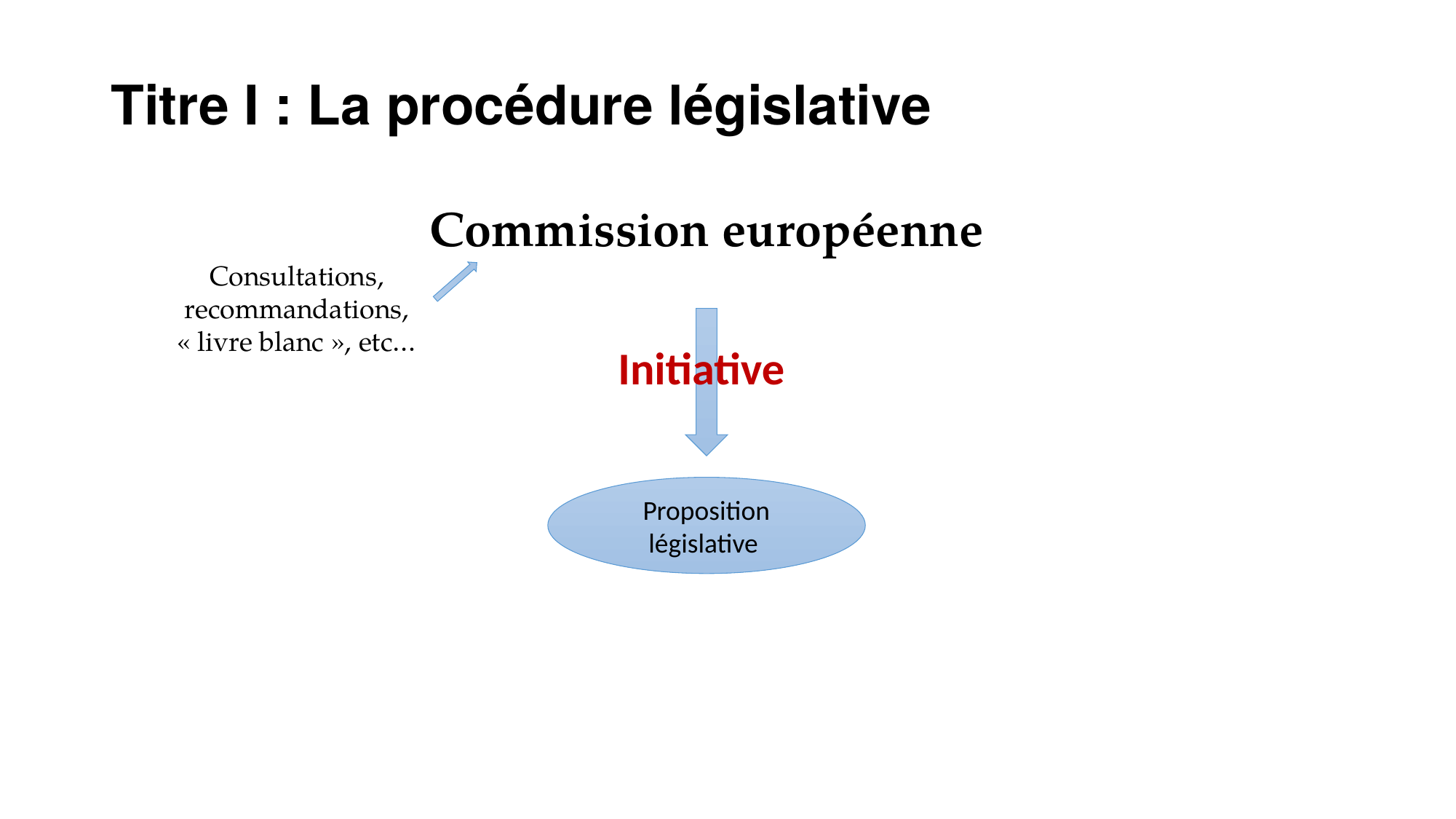

Titre I : La procédure législative
Commission européenne
Consultations, recommandations, « livre blanc », etc…

Initiative
Proposition législative